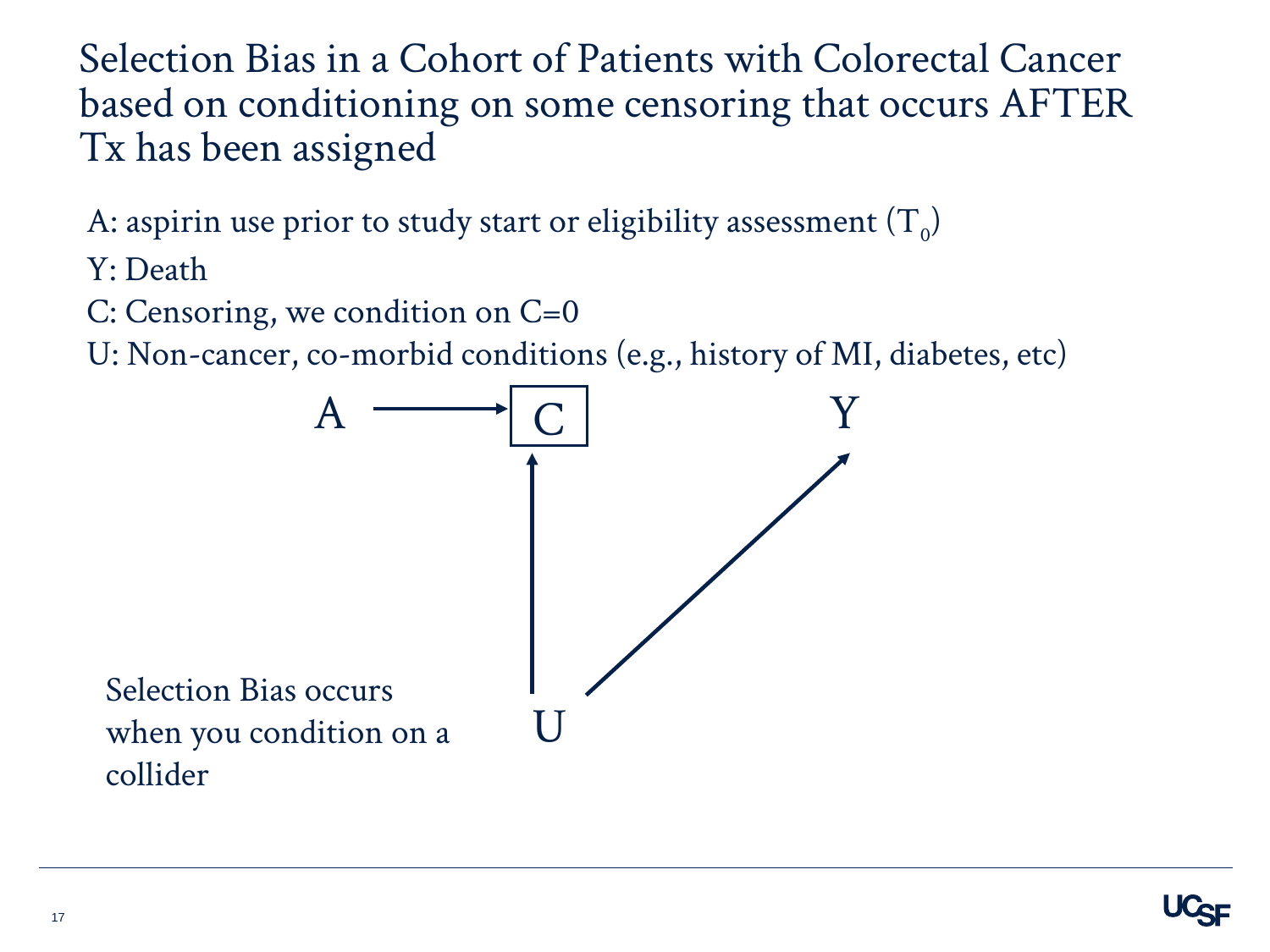

# Selection Bias in a Cohort of Patients with Colorectal Cancer based on conditioning on some censoring that occurs AFTER Tx has been assigned
A: aspirin use prior to study start or eligibility assessment (T0)
Y: Death
C: Censoring, we condition on C=0
U: Non-cancer, co-morbid conditions (e.g., history of MI, diabetes, etc)
A
Y
C
Selection Bias occurs when you condition on a collider
U
17